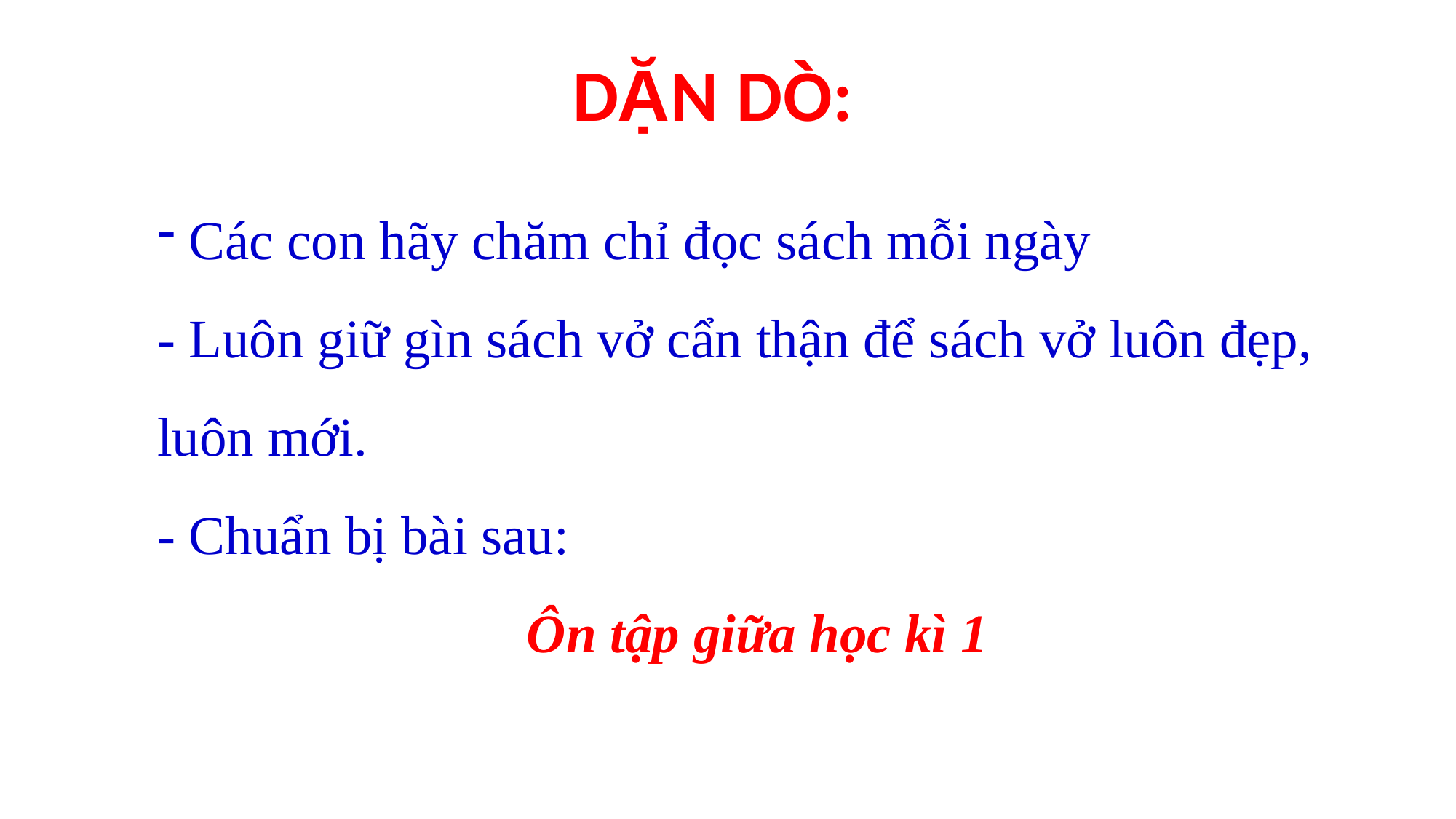

DẶN DÒ:
 Các con hãy chăm chỉ đọc sách mỗi ngày
- Luôn giữ gìn sách vở cẩn thận để sách vở luôn đẹp, luôn mới.
- Chuẩn bị bài sau:
Ôn tập giữa học kì 1